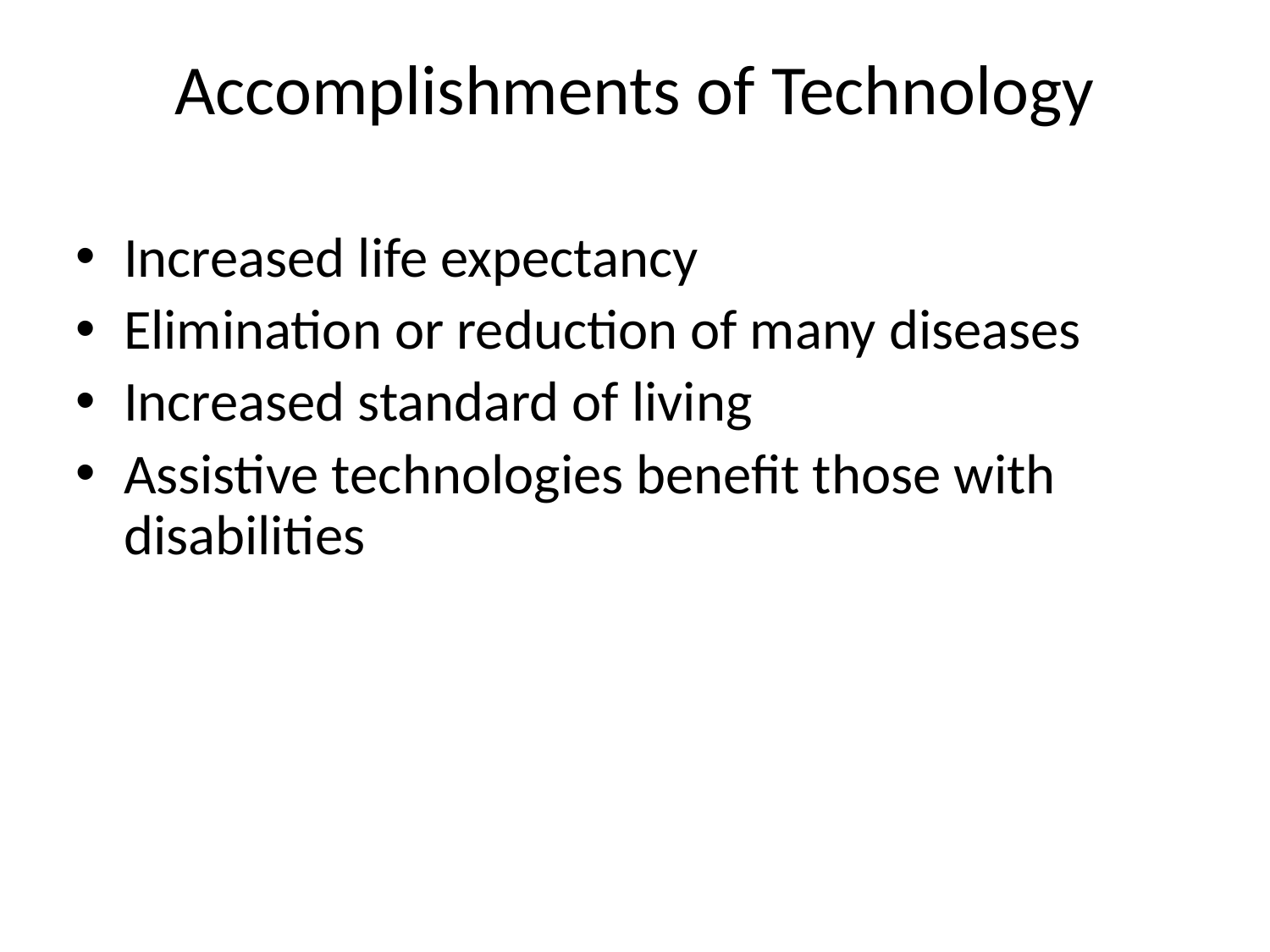

# Accomplishments of Technology
Increased life expectancy
Elimination or reduction of many diseases
Increased standard of living
Assistive technologies benefit those with disabilities